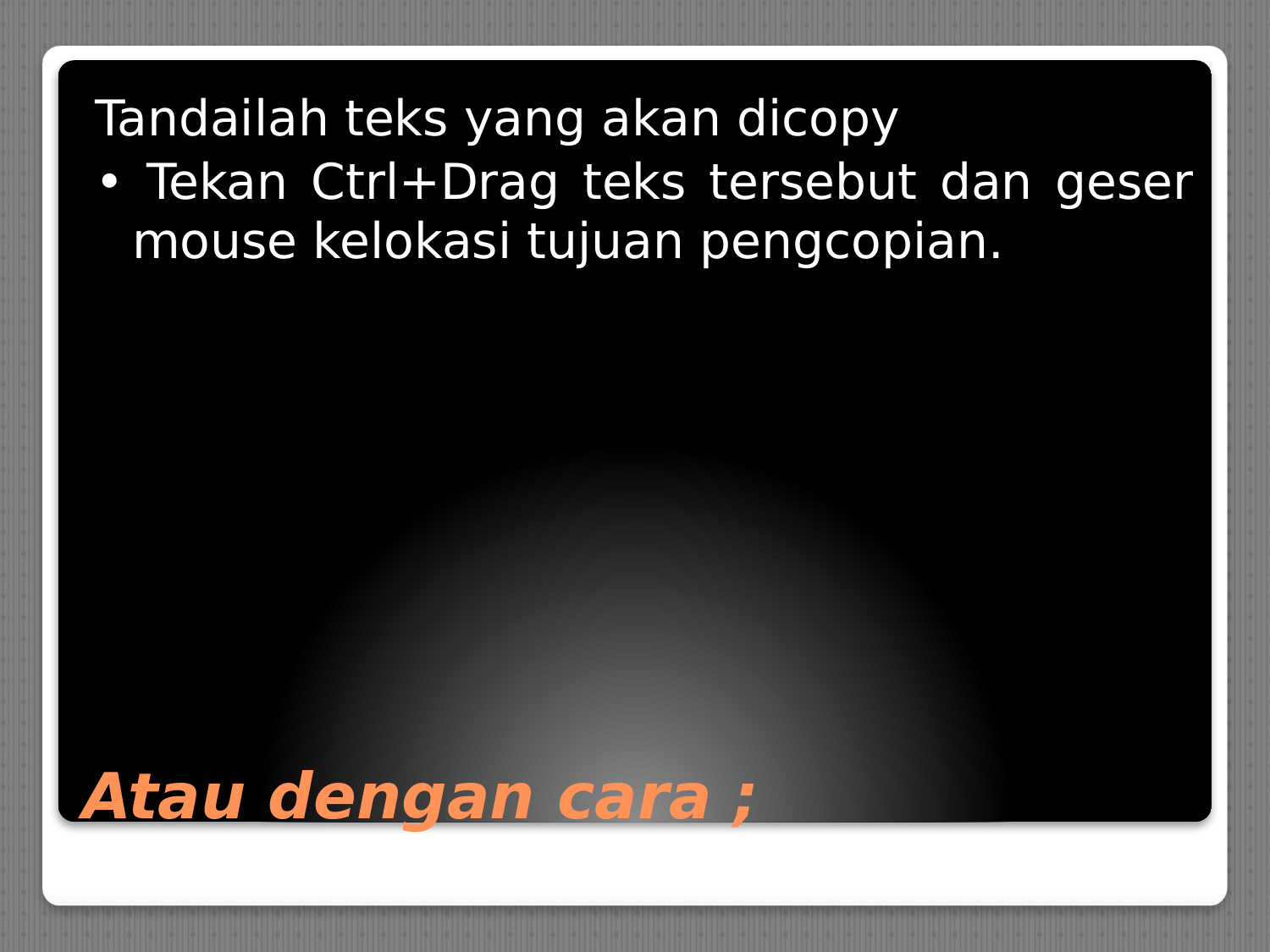

Tandailah teks yang akan dicopy
• Tekan Ctrl+Drag teks tersebut dan geser mouse kelokasi tujuan pengcopian.
# Atau dengan cara ;